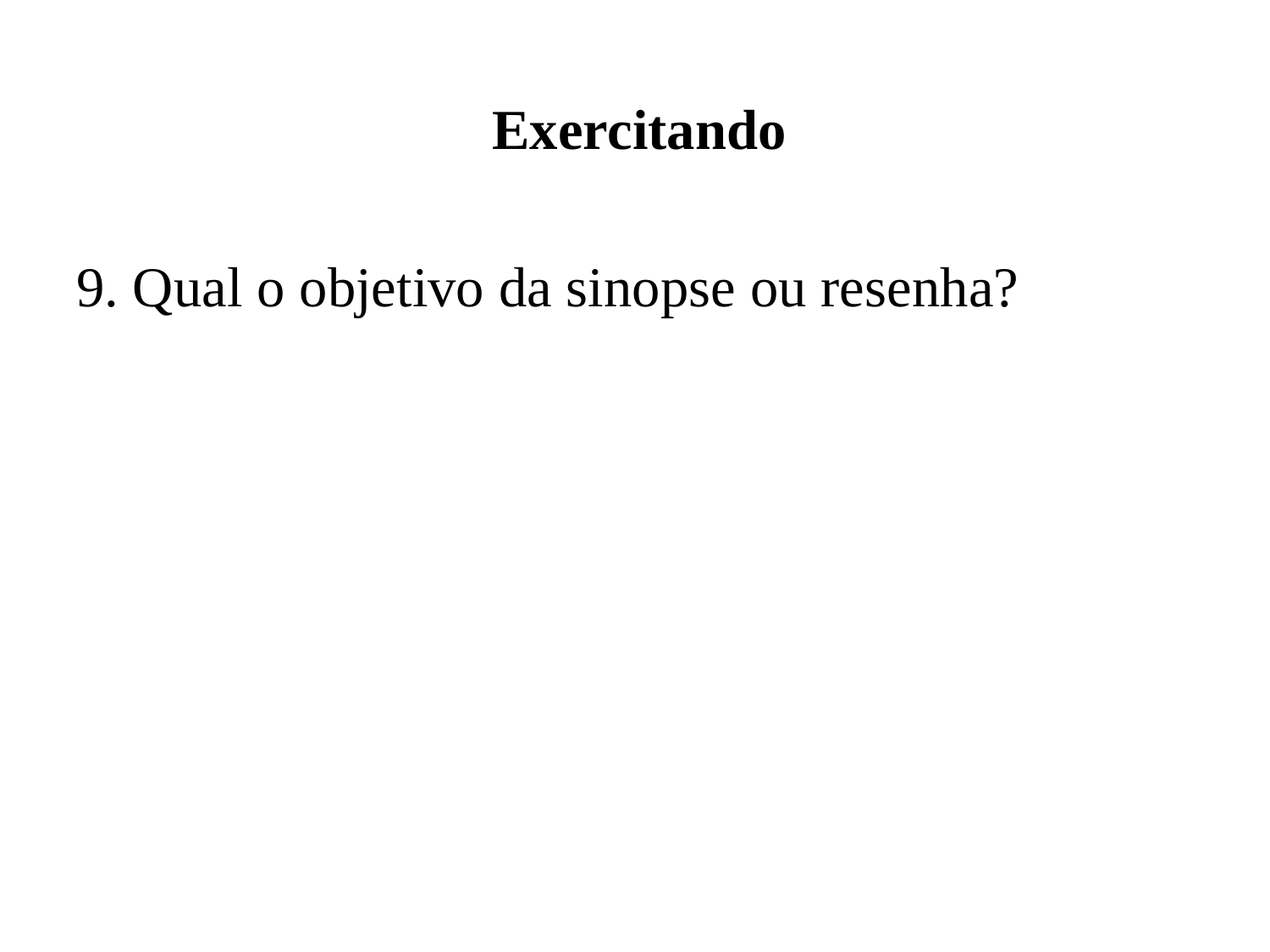

Exercitando

9. Qual o objetivo da sinopse ou resenha?